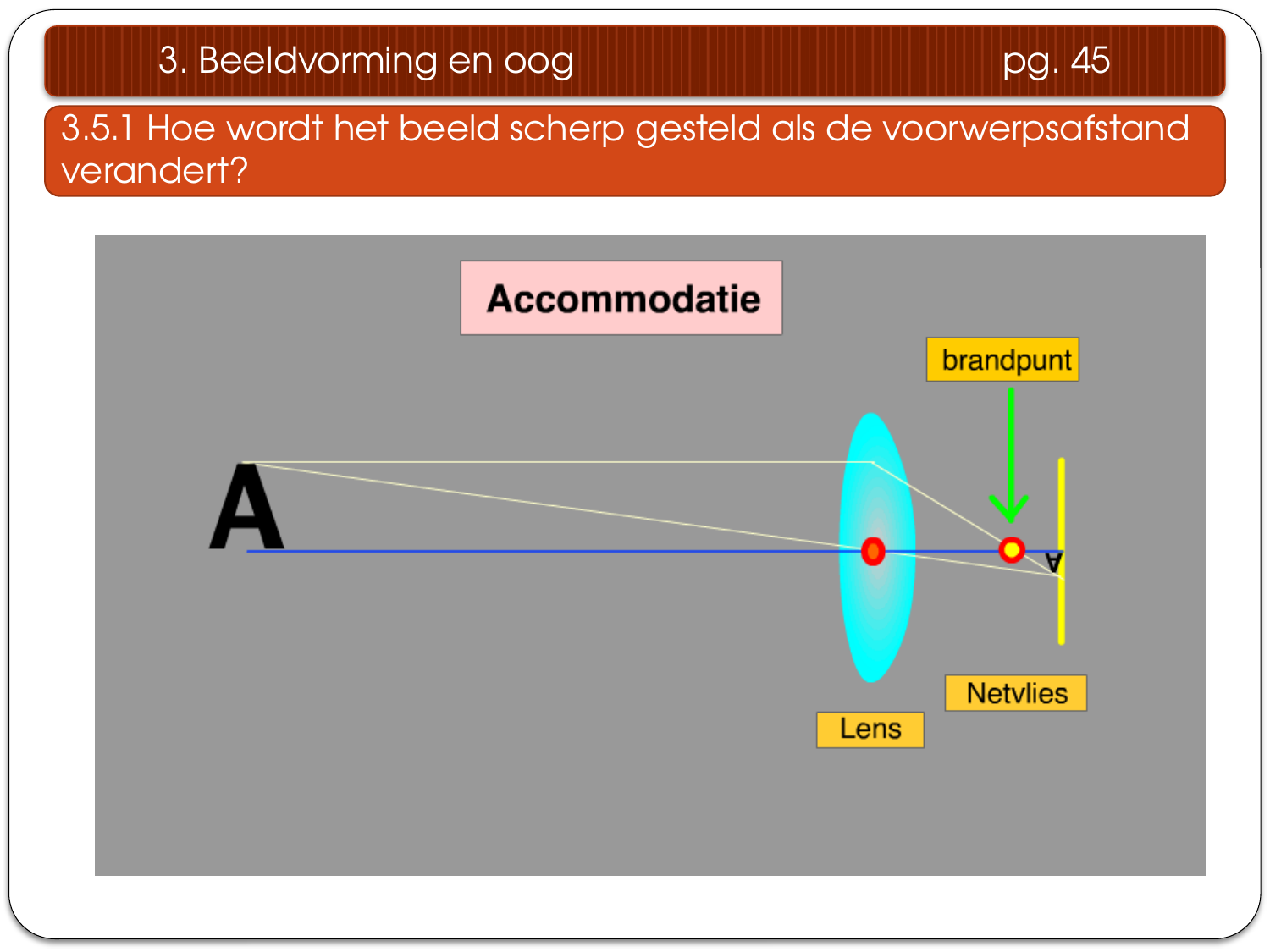

3. Beeldvorming en oog                                           pg. 45
3.5.1 Hoe wordt het beeld scherp gesteld als de voorwerpsafstand verandert?